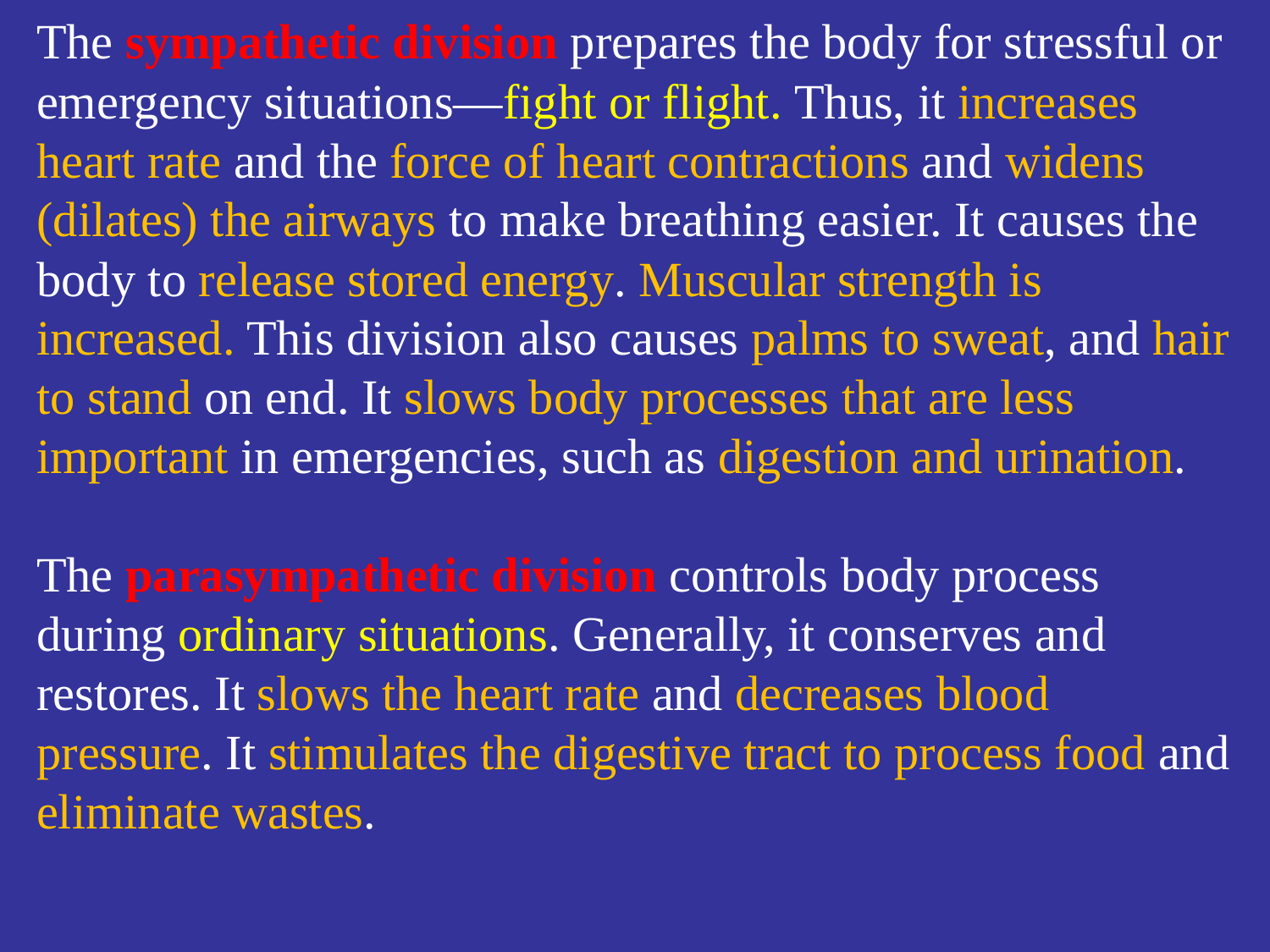

The sympathetic division prepares the body for stressful or emergency situations—fight or flight. Thus, it increases heart rate and the force of heart contractions and widens (dilates) the airways to make breathing easier. It causes the body to release stored energy. Muscular strength is increased. This division also causes palms to sweat, and hair to stand on end. It slows body processes that are less important in emergencies, such as digestion and urination.

The parasympathetic division controls body process during ordinary situations. Generally, it conserves and restores. It slows the heart rate and decreases blood pressure. It stimulates the digestive tract to process food and eliminate wastes.